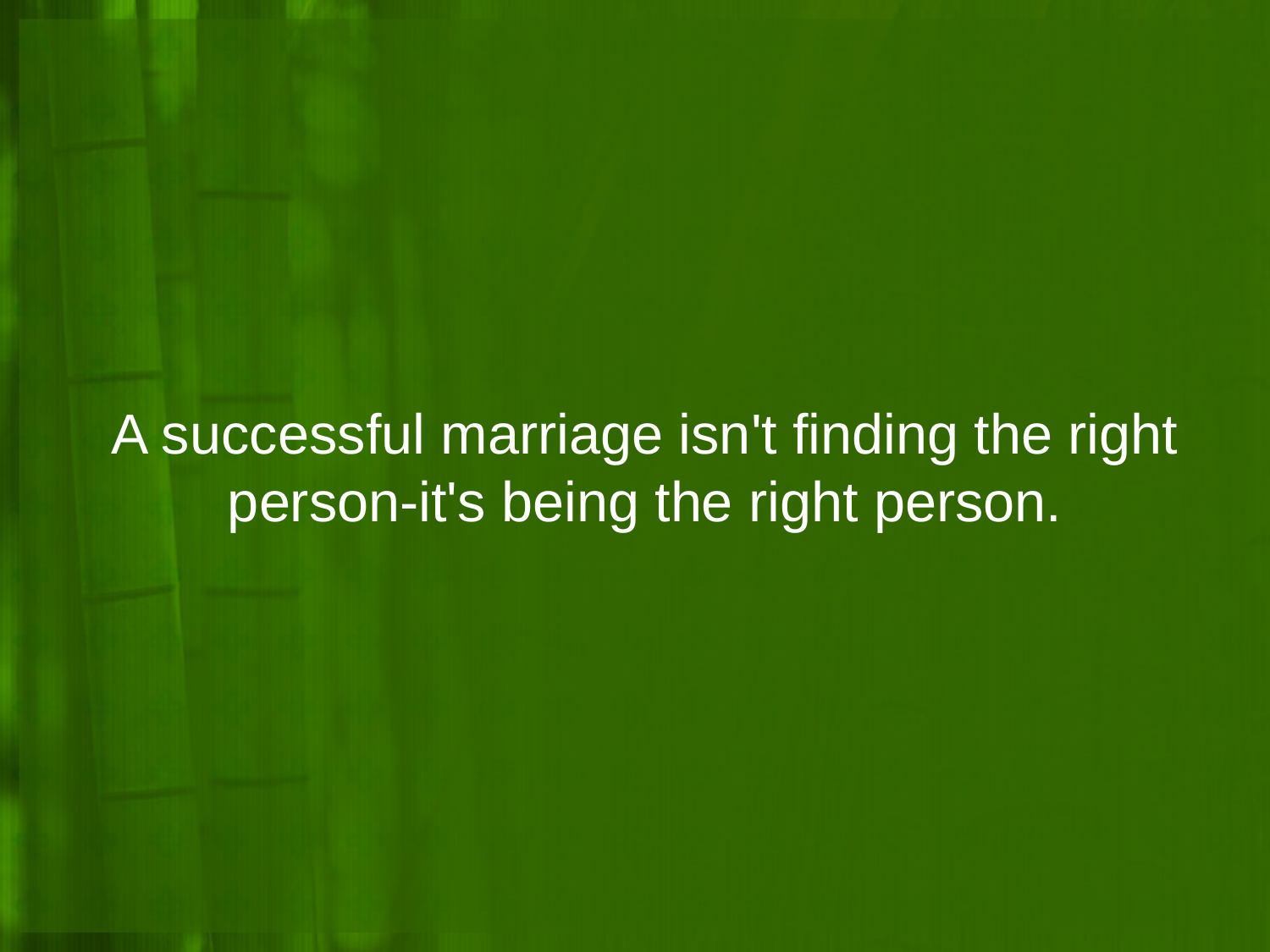

# A successful marriage isn't finding the right person-it's being the right person.